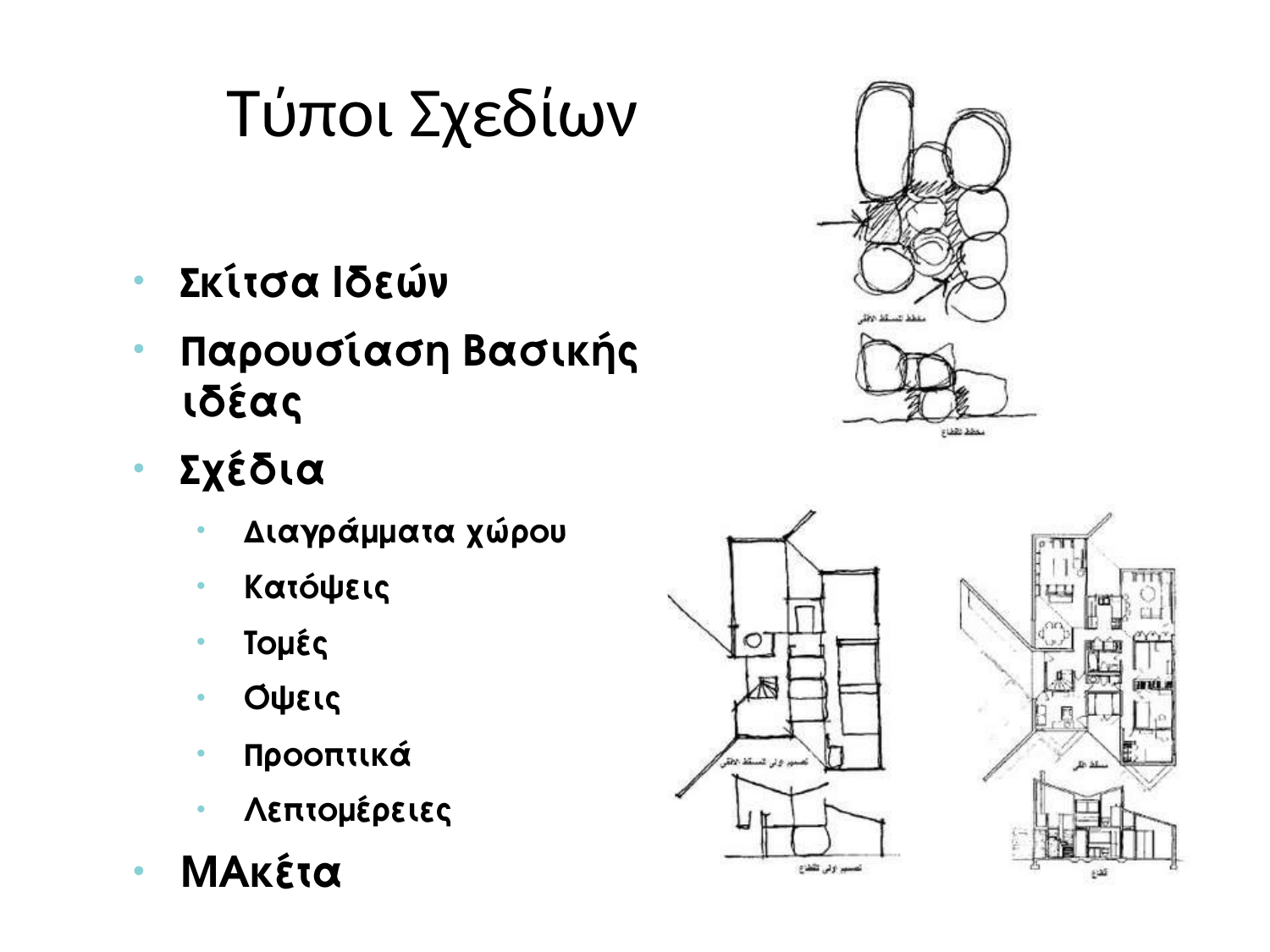

# Τύποι Σχεδίων

Σκίτσα Ιδεών
Παρουσίαση Βασικής ιδέας
Σχέδια
Διαγράμματα χώρου
Κατόψεις
Τομές
Όψεις
Προοπτικά
Λεπτομέρειες
ΜΑκέτα